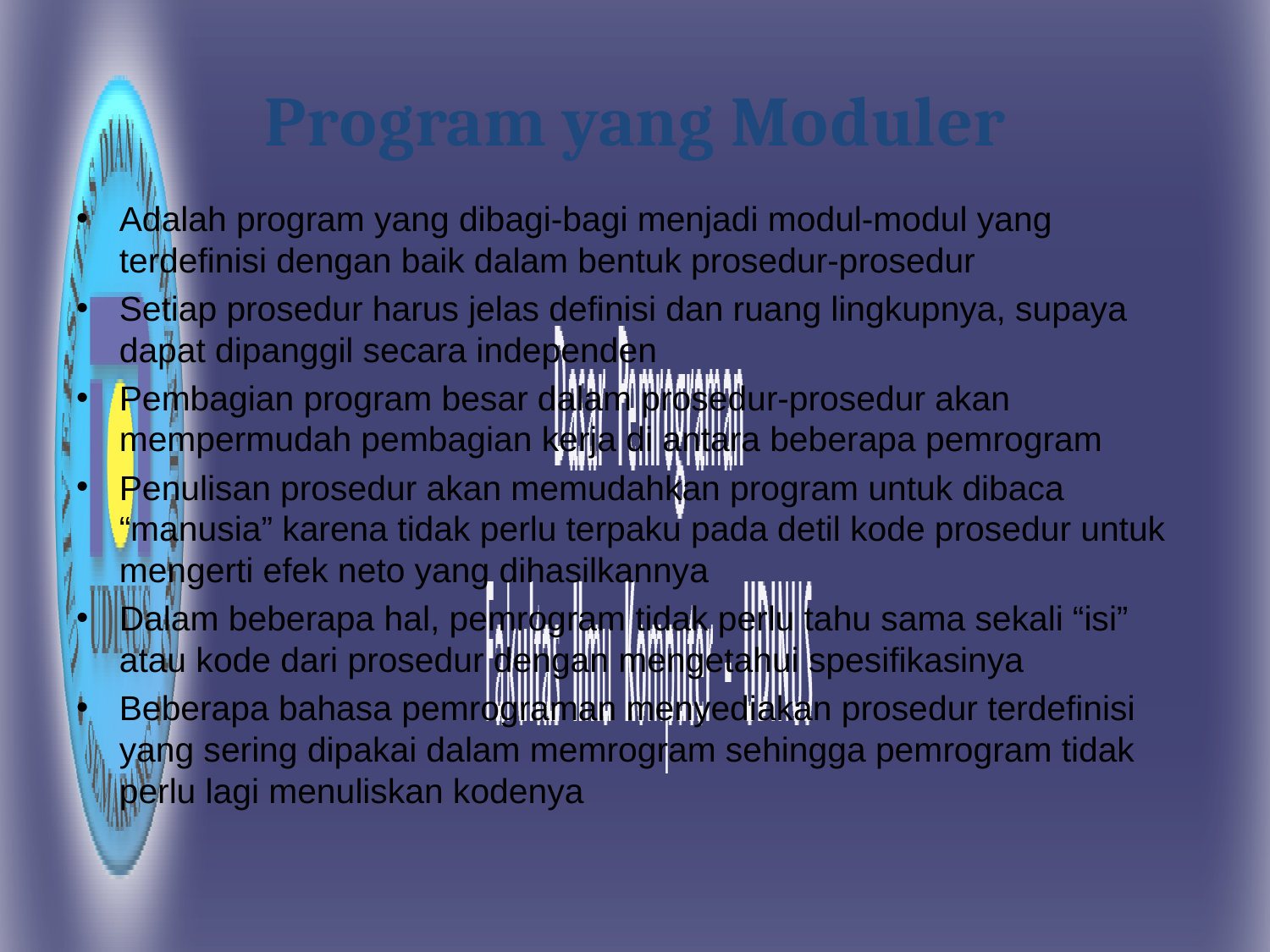

# Program yang Moduler
Adalah program yang dibagi-bagi menjadi modul-modul yang terdefinisi dengan baik dalam bentuk prosedur-prosedur
Setiap prosedur harus jelas definisi dan ruang lingkupnya, supaya dapat dipanggil secara independen
Pembagian program besar dalam prosedur-prosedur akan mempermudah pembagian kerja di antara beberapa pemrogram
Penulisan prosedur akan memudahkan program untuk dibaca “manusia” karena tidak perlu terpaku pada detil kode prosedur untuk mengerti efek neto yang dihasilkannya
Dalam beberapa hal, pemrogram tidak perlu tahu sama sekali “isi” atau kode dari prosedur dengan mengetahui spesifikasinya
Beberapa bahasa pemrograman menyediakan prosedur terdefinisi yang sering dipakai dalam memrogram sehingga pemrogram tidak perlu lagi menuliskan kodenya